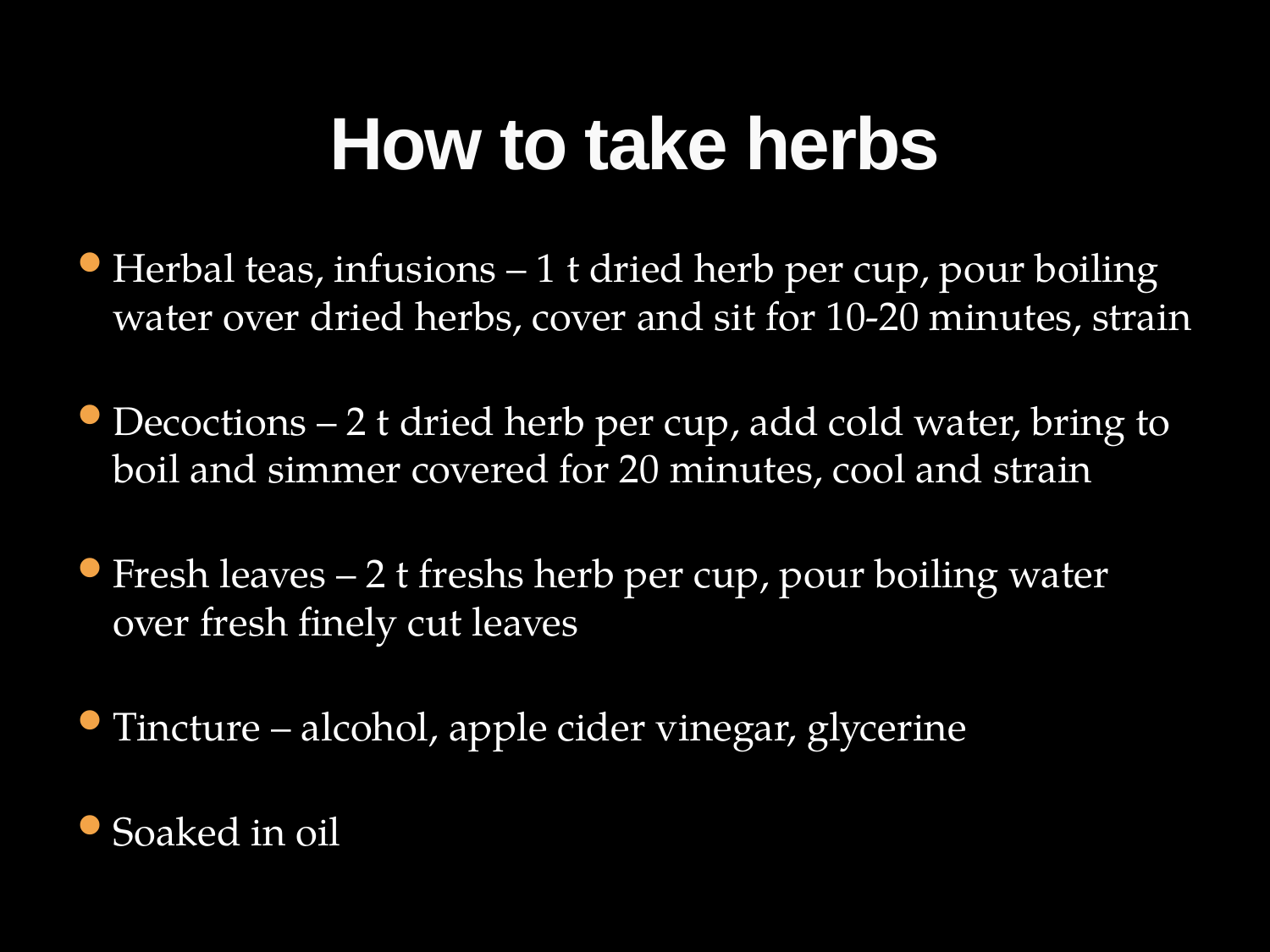

# How to take herbs
Herbal teas, infusions – 1 t dried herb per cup, pour boiling water over dried herbs, cover and sit for 10-20 minutes, strain
Decoctions – 2 t dried herb per cup, add cold water, bring to boil and simmer covered for 20 minutes, cool and strain
Fresh leaves – 2 t freshs herb per cup, pour boiling water over fresh finely cut leaves
Tincture – alcohol, apple cider vinegar, glycerine
Soaked in oil